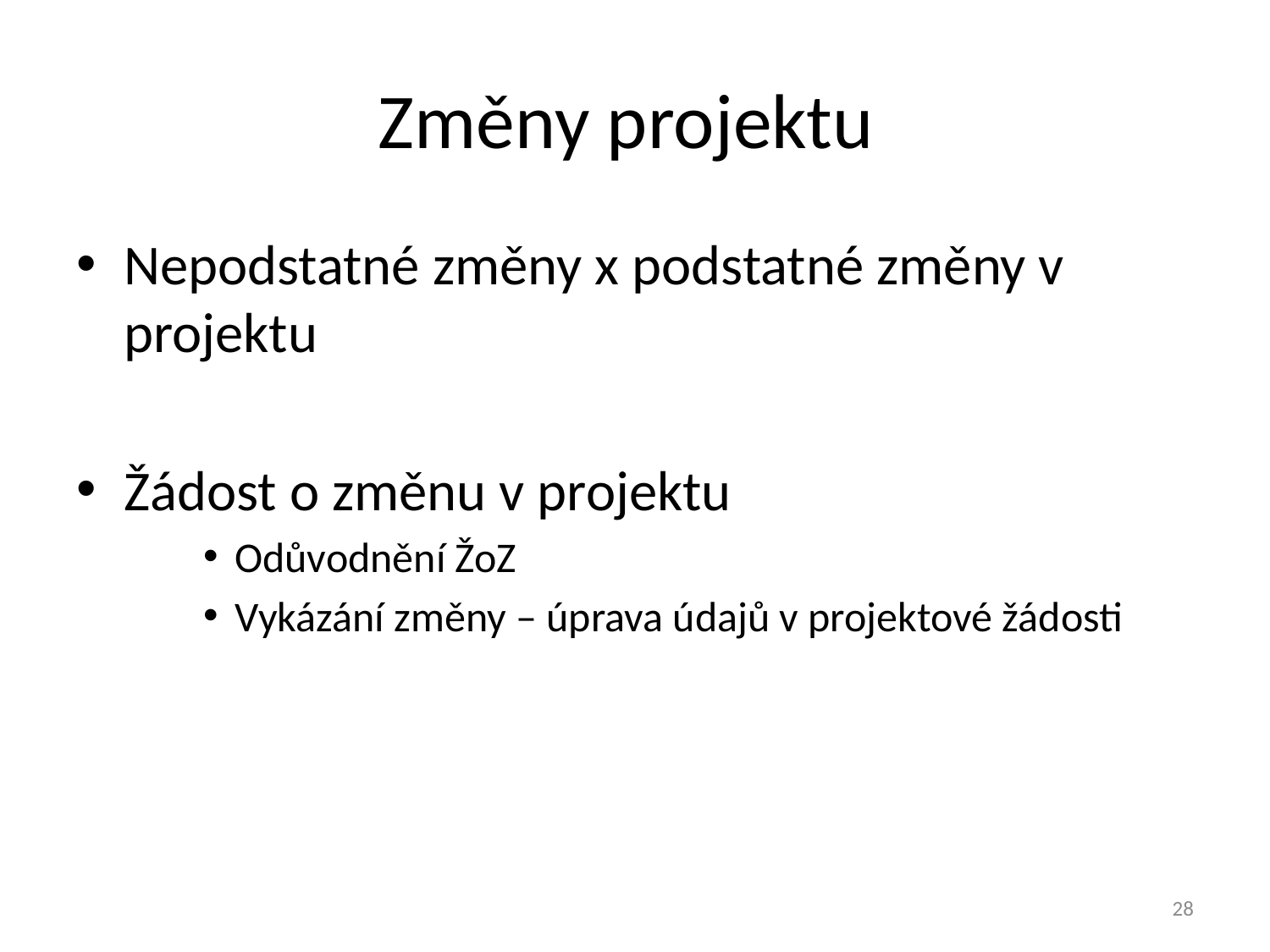

# Změny projektu
Nepodstatné změny x podstatné změny v projektu

Žádost o změnu v projektu
Odůvodnění ŽoZ
Vykázání změny – úprava údajů v projektové žádosti

28